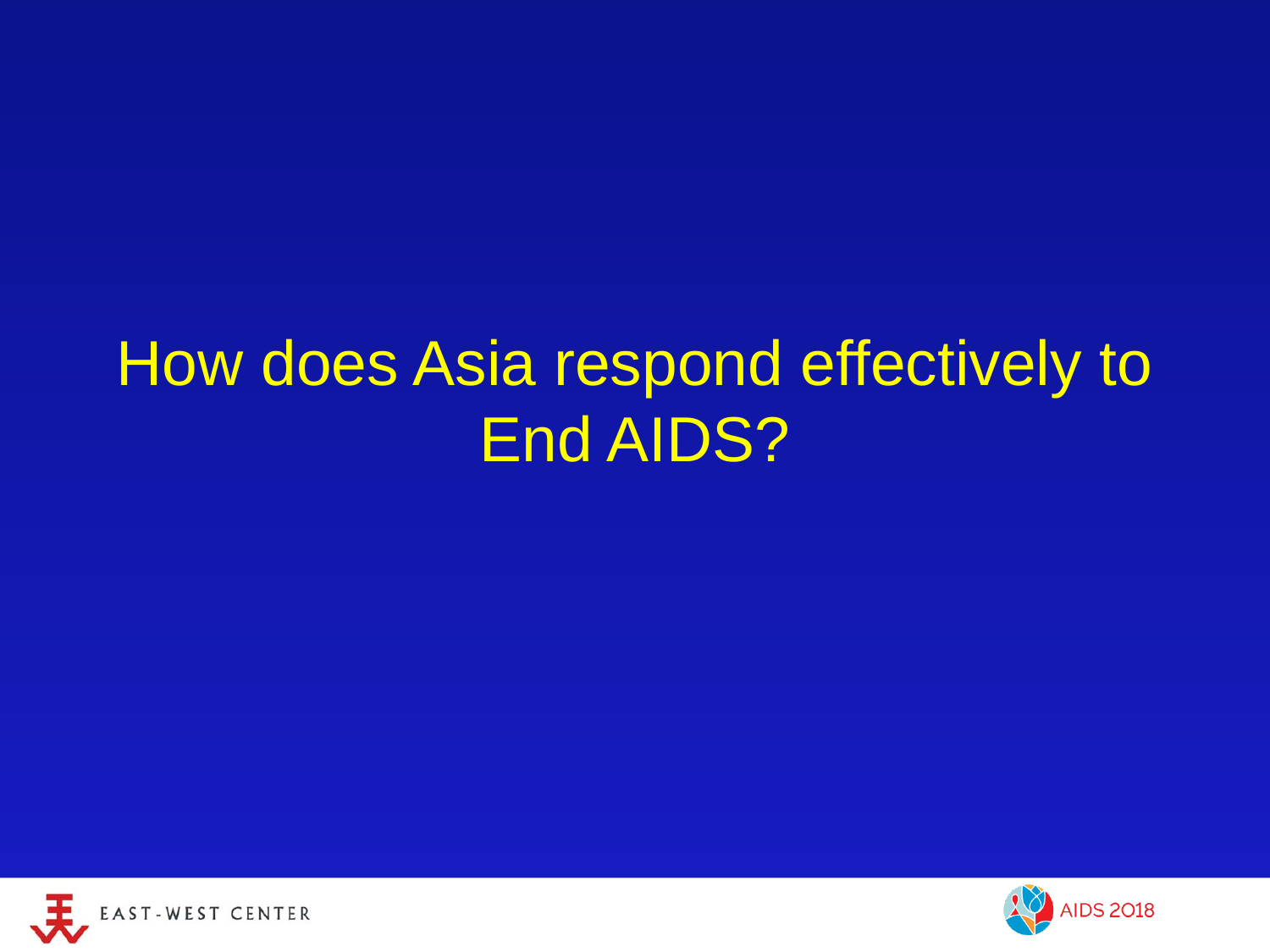

# How does Asia respond effectively to End AIDS?